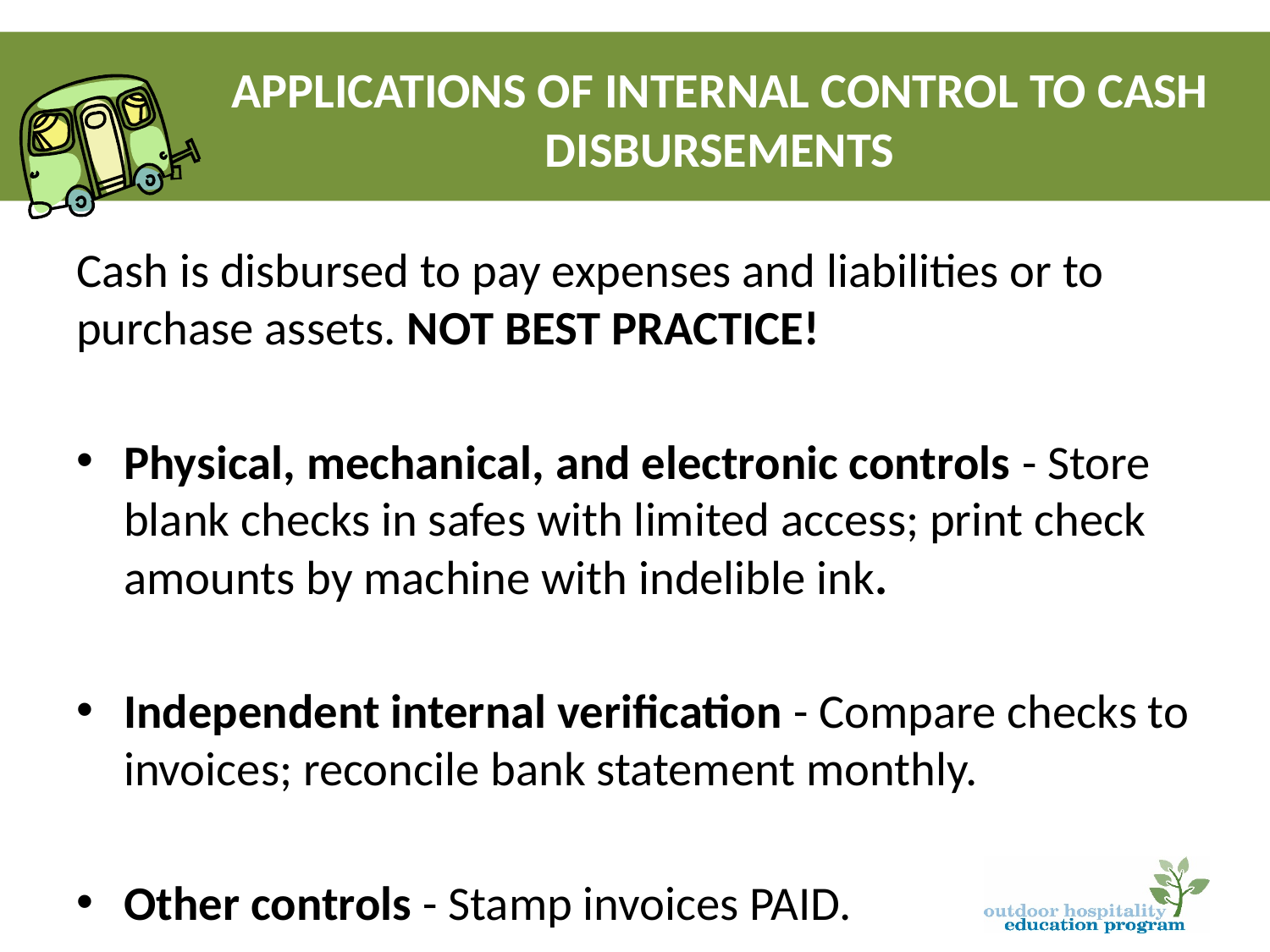

# Applications of Internal Control to Cash Disbursements
Cash is disbursed to pay expenses and liabilities or to purchase assets. NOT BEST PRACTICE!

Physical, mechanical, and electronic controls - Store blank checks in safes with limited access; print check amounts by machine with indelible ink.

Independent internal verification - Compare checks to invoices; reconcile bank statement monthly.

Other controls - Stamp invoices PAID.